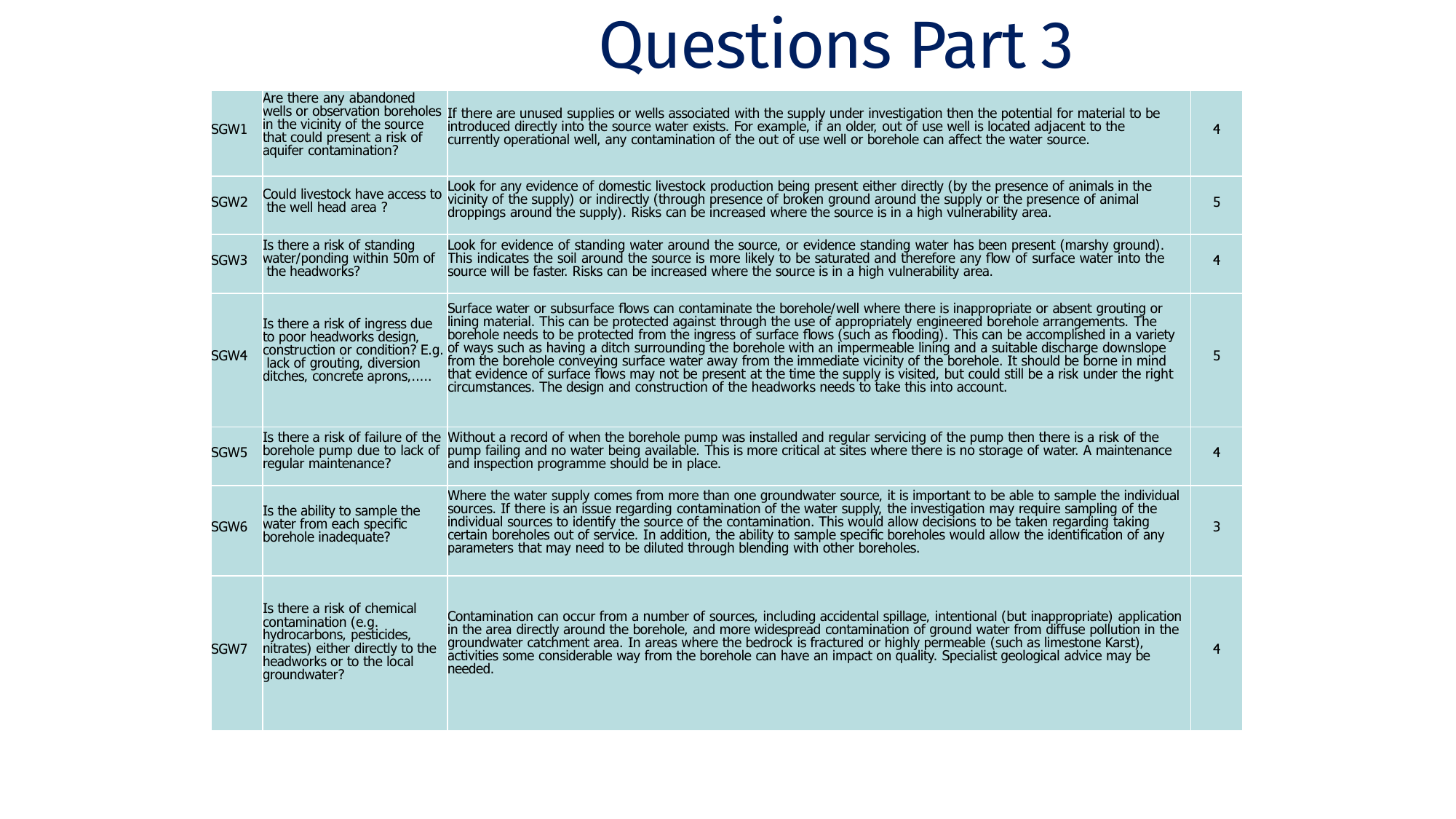

# Questions Part 3
| SGW1 | Are there any abandoned wells or observation boreholes in the vicinity of the source that could present a risk of aquifer contamination? | If there are unused supplies or wells associated with the supply under investigation then the potential for material to be introduced directly into the source water exists. For example, if an older, out of use well is located adjacent to the currently operational well, any contamination of the out of use well or borehole can affect the water source. | 4 |
| --- | --- | --- | --- |
| SGW2 | Could livestock have access to the well head area ? | Look for any evidence of domestic livestock production being present either directly (by the presence of animals in the vicinity of the supply) or indirectly (through presence of broken ground around the supply or the presence of animal droppings around the supply). Risks can be increased where the source is in a high vulnerability area. | 5 |
| SGW3 | Is there a risk of standing water/ponding within 50m of the headworks? | Look for evidence of standing water around the source, or evidence standing water has been present (marshy ground). This indicates the soil around the source is more likely to be saturated and therefore any flow of surface water into the source will be faster. Risks can be increased where the source is in a high vulnerability area. | 4 |
| SGW4 | Is there a risk of ingress due to poor headworks design, construction or condition? E.g. lack of grouting, diversion ditches, concrete aprons,..... | Surface water or subsurface flows can contaminate the borehole/well where there is inappropriate or absent grouting or lining material. This can be protected against through the use of appropriately engineered borehole arrangements. The borehole needs to be protected from the ingress of surface flows (such as flooding). This can be accomplished in a variety of ways such as having a ditch surrounding the borehole with an impermeable lining and a suitable discharge downslope from the borehole conveying surface water away from the immediate vicinity of the borehole. It should be borne in mind that evidence of surface flows may not be present at the time the supply is visited, but could still be a risk under the right circumstances. The design and construction of the headworks needs to take this into account. | 5 |
| SGW5 | Is there a risk of failure of the borehole pump due to lack of regular maintenance? | Without a record of when the borehole pump was installed and regular servicing of the pump then there is a risk of the pump failing and no water being available. This is more critical at sites where there is no storage of water. A maintenance and inspection programme should be in place. | 4 |
| SGW6 | Is the ability to sample the water from each specific borehole inadequate? | Where the water supply comes from more than one groundwater source, it is important to be able to sample the individual sources. If there is an issue regarding contamination of the water supply, the investigation may require sampling of the individual sources to identify the source of the contamination. This would allow decisions to be taken regarding taking certain boreholes out of service. In addition, the ability to sample specific boreholes would allow the identification of any parameters that may need to be diluted through blending with other boreholes. | 3 |
| SGW7 | Is there a risk of chemical contamination (e.g. hydrocarbons, pesticides, nitrates) either directly to the headworks or to the local groundwater? | Contamination can occur from a number of sources, including accidental spillage, intentional (but inappropriate) application in the area directly around the borehole, and more widespread contamination of ground water from diffuse pollution in the groundwater catchment area. In areas where the bedrock is fractured or highly permeable (such as limestone Karst), activities some considerable way from the borehole can have an impact on quality. Specialist geological advice may be needed. | 4 |